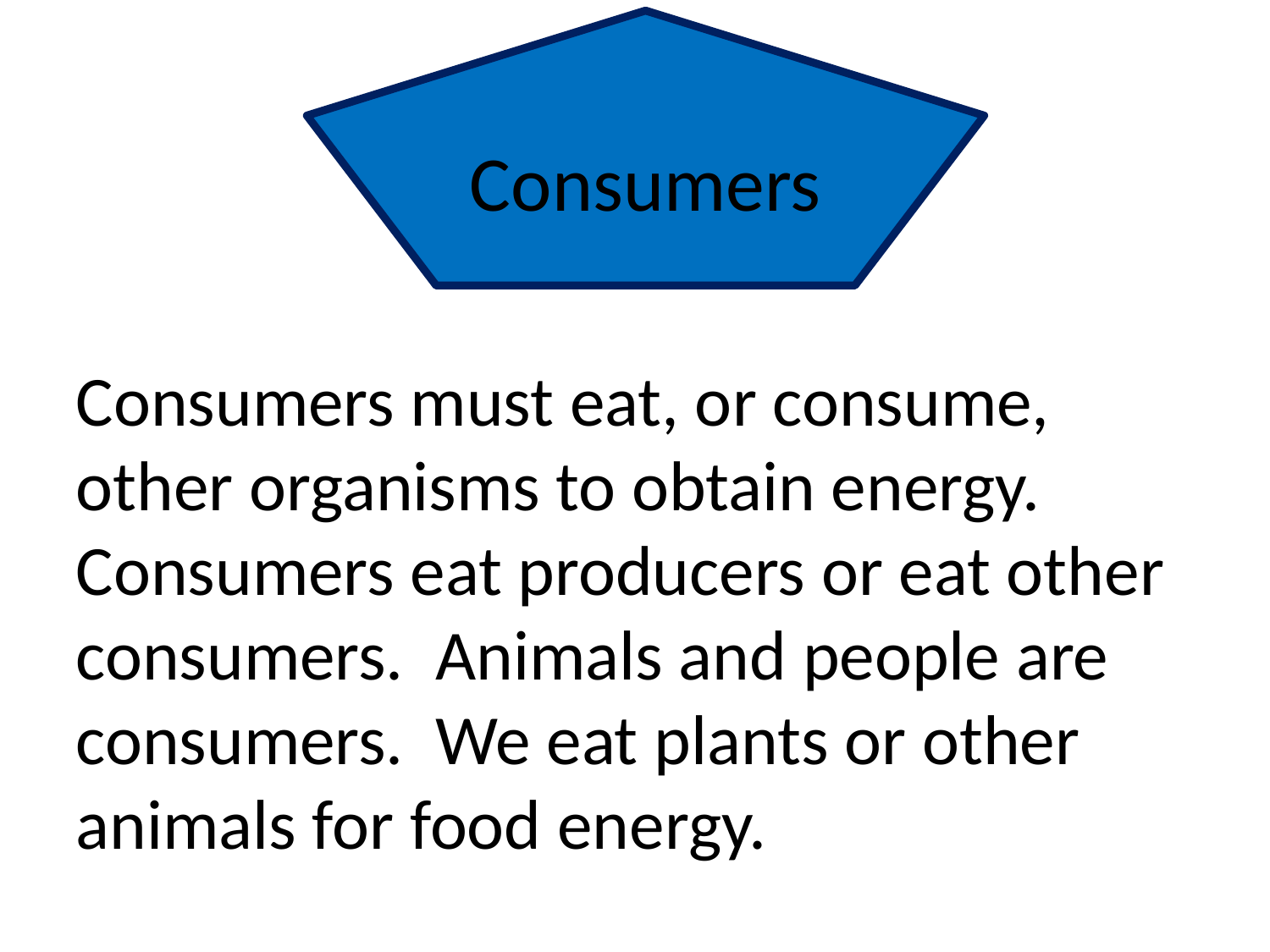

Consumers
Consumers must eat, or consume, other organisms to obtain energy.  Consumers eat producers or eat other consumers.  Animals and people are consumers.  We eat plants or other animals for food energy.